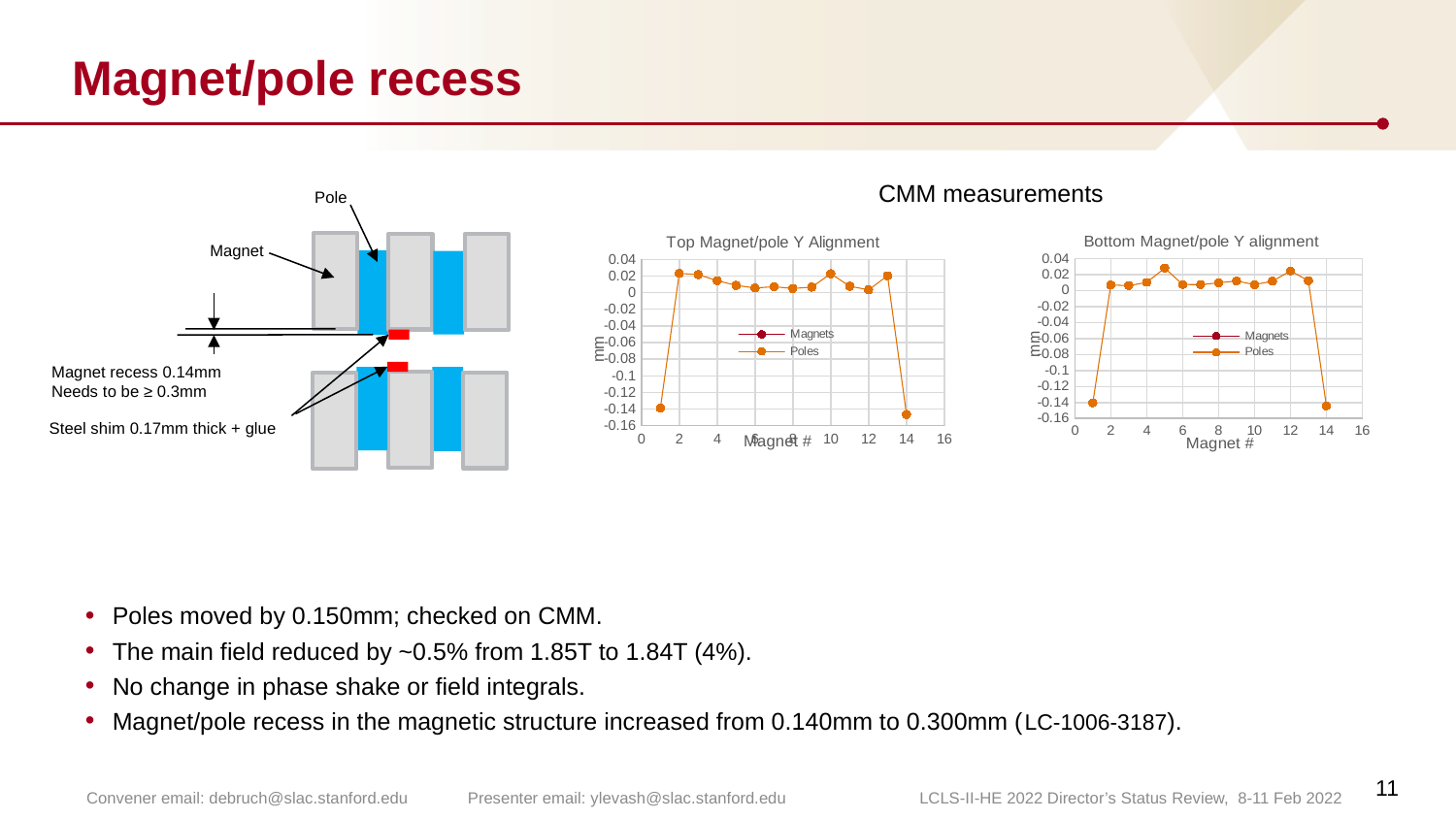

# Magnet/pole recess
CMM measurements
Pole
Magnet

Steel shim 0.17mm thick + glue

### Chart: Top Magnet/pole Y Alignment

| Category |  |  |
|---|---|---|

### Chart: Bottom Magnet/pole Y alignment

| Category |  |  |
|---|---|---|
Magnet recess 0.14mm
Needs to be ≥ 0.3mm
Poles moved by 0.150mm; checked on CMM.
The main field reduced by ~0.5% from 1.85T to 1.84T (4%).
No change in phase shake or field integrals.
Magnet/pole recess in the magnetic structure increased from 0.140mm to 0.300mm (LC-1006-3187).
11
Convener email: debruch@slac.stanford.edu             Presenter email: ylevash@slac.stanford.edu                             LCLS-II-HE 2022 Director’s Status Review,  8-11 Feb 2022​